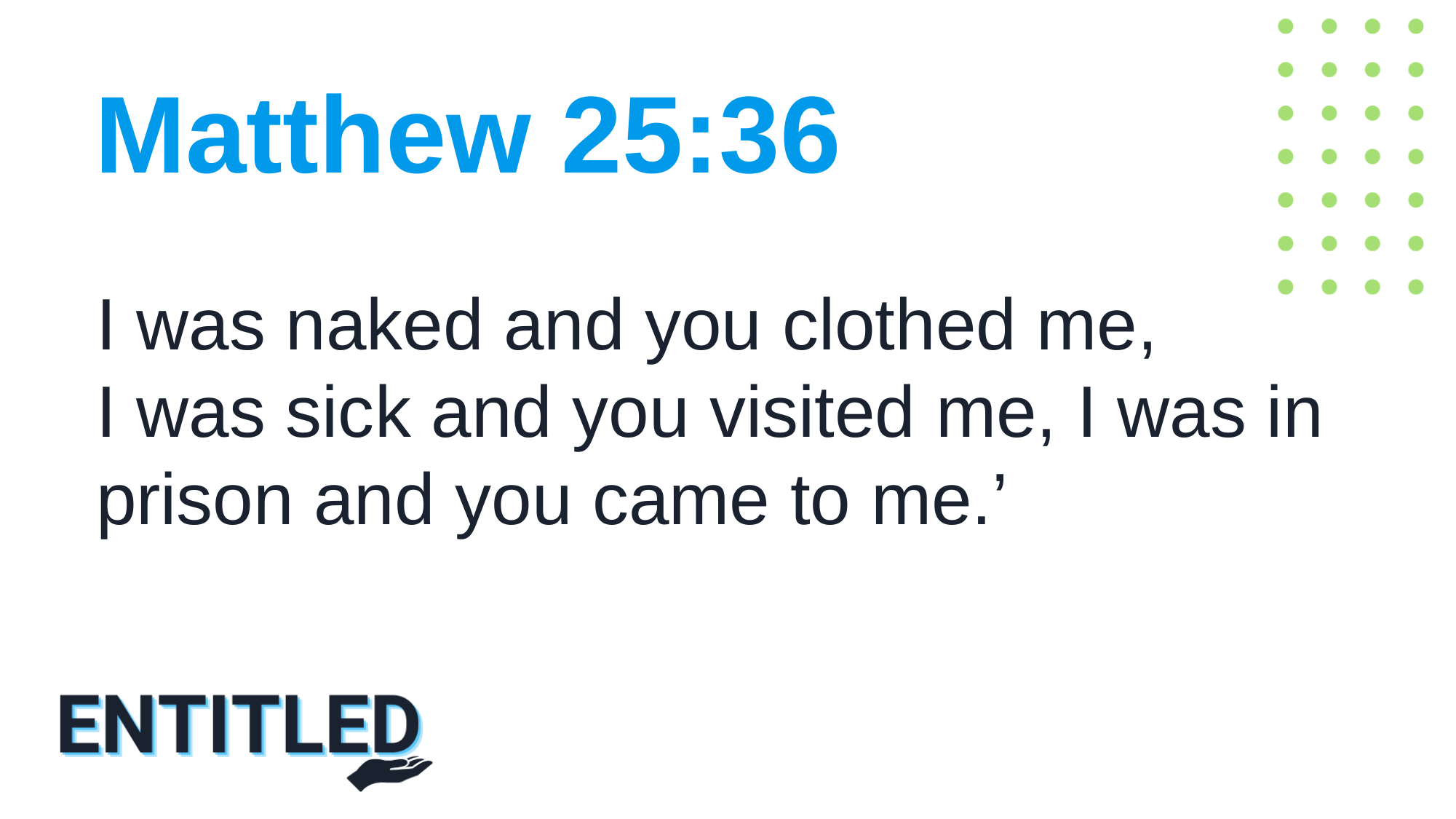

Matthew 25:36
I was naked and you clothed me,
I was sick and you visited me, I was in prison and you came to me.’